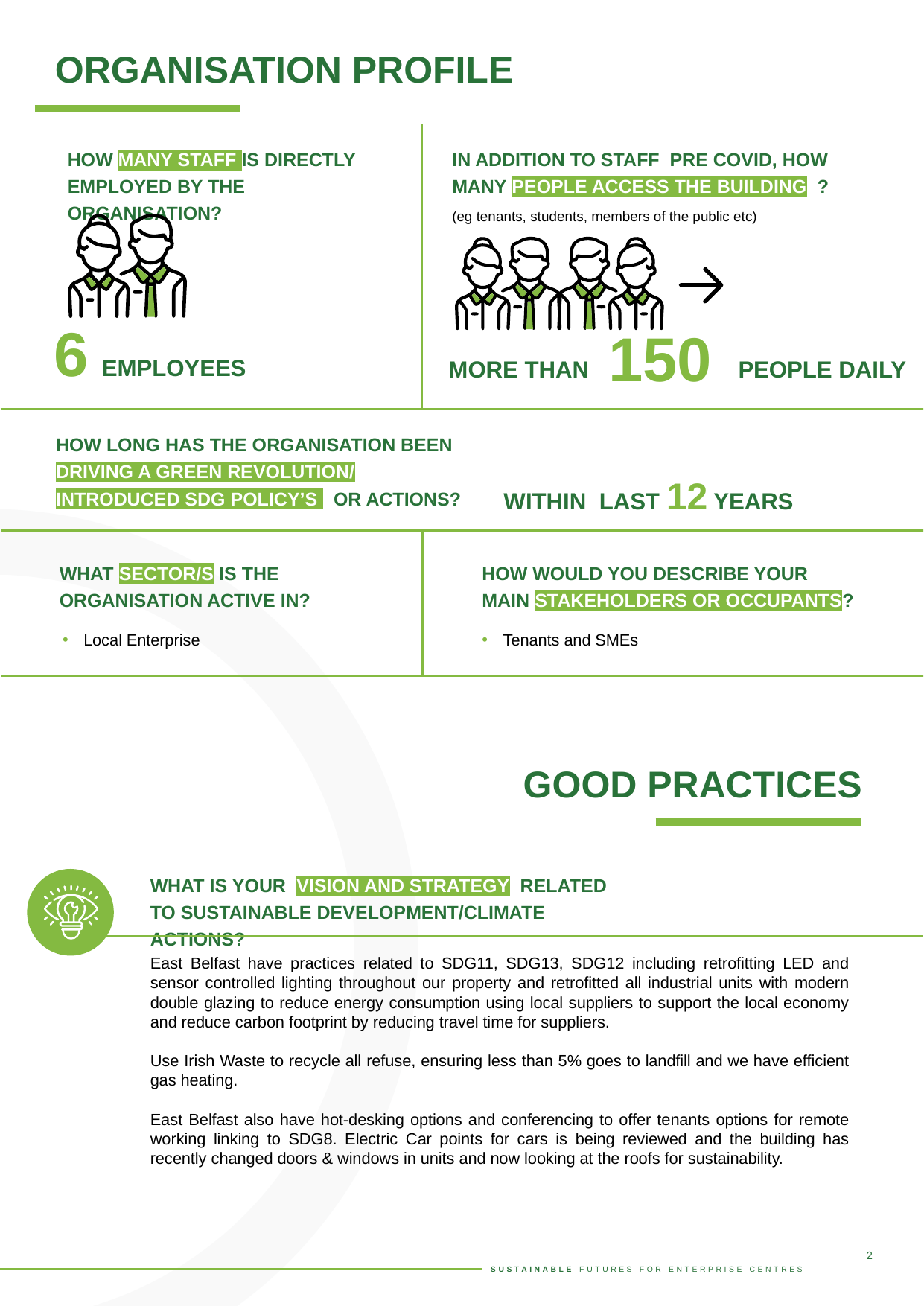

ORGANISATION PROFILE

HOW MANY STAFF IS DIRECTLY EMPLOYED BY THE ORGANISATION?
IN ADDITION TO STAFF  PRE COVID, HOW MANY PEOPLE ACCESS THE BUILDING  ? (eg tenants, students, members of the public etc)

150

MORE THAN                       PEOPLE DAILY

6 EMPLOYEES

HOW LONG HAS THE ORGANISATION BEEN DRIVING A GREEN REVOLUTION/ INTRODUCED SDG POLICY’S   OR ACTIONS?

WITHIN  LAST 12 YEARS

WHAT SECTOR/S IS THE ORGANISATION ACTIVE IN?

HOW WOULD YOU DESCRIBE YOUR MAIN STAKEHOLDERS OR OCCUPANTS?

Local Enterprise

Tenants and SMEs
GOOD PRACTICES
WHAT IS YOUR  VISION AND STRATEGY  RELATED TO SUSTAINABLE DEVELOPMENT/CLIMATE ACTIONS?

East Belfast have practices related to SDG11, SDG13, SDG12 including retrofitting LED and sensor controlled lighting throughout our property and retrofitted all industrial units with modern double glazing to reduce energy consumption using local suppliers to support the local economy and reduce carbon footprint by reducing travel time for suppliers.

Use Irish Waste to recycle all refuse, ensuring less than 5% goes to landfill and we have efficient gas heating.

East Belfast also have hot-desking options and conferencing to offer tenants options for remote working linking to SDG8. Electric Car points for cars is being reviewed and the building has recently changed doors & windows in units and now looking at the roofs for sustainability.

2